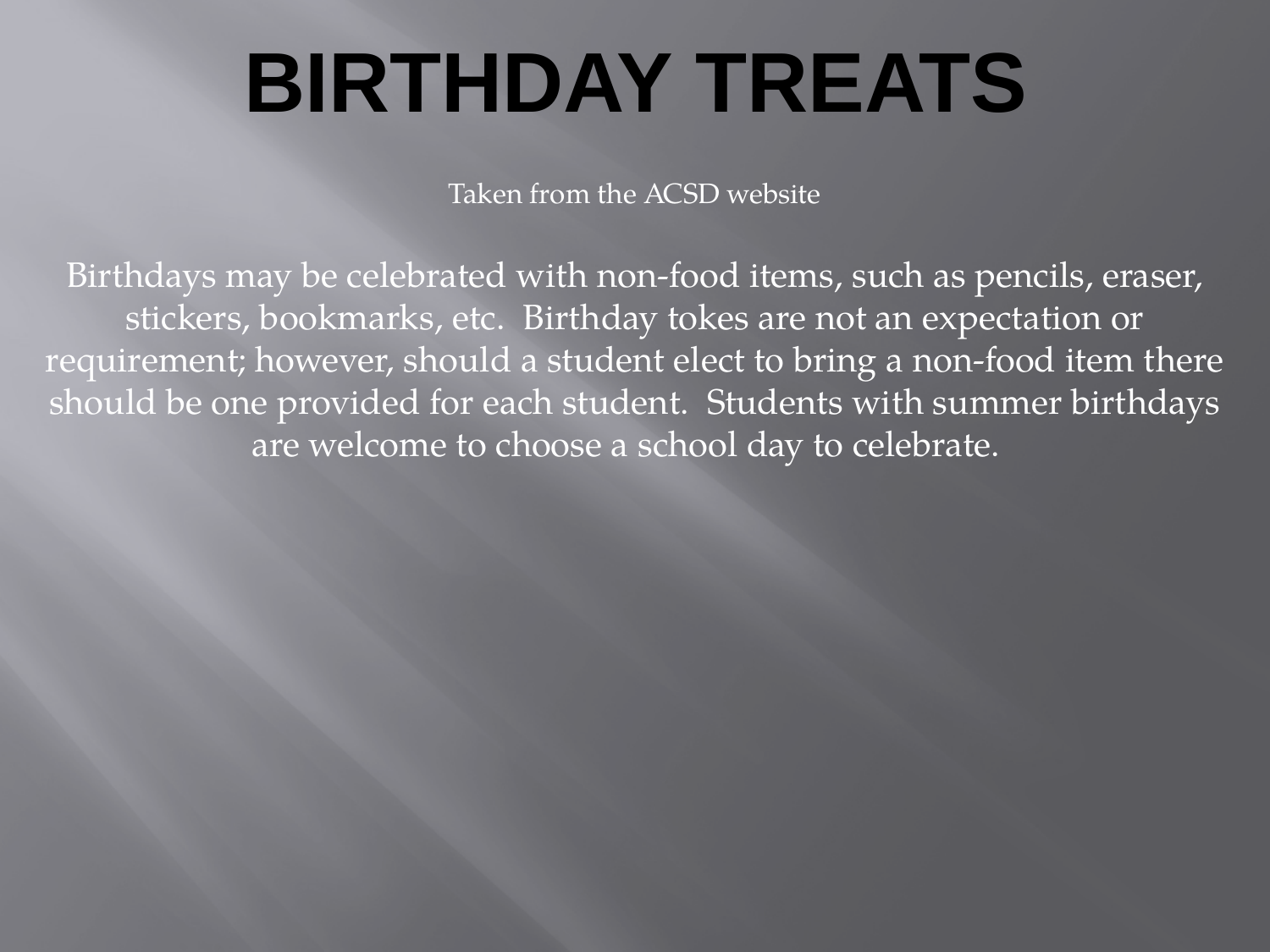

# Birthday Treats
Taken from the ACSD website
Birthdays may be celebrated with non-food items, such as pencils, eraser, stickers, bookmarks, etc.  Birthday tokes are not an expectation or requirement; however, should a student elect to bring a non-food item there should be one provided for each student.  Students with summer birthdays are welcome to choose a school day to celebrate.